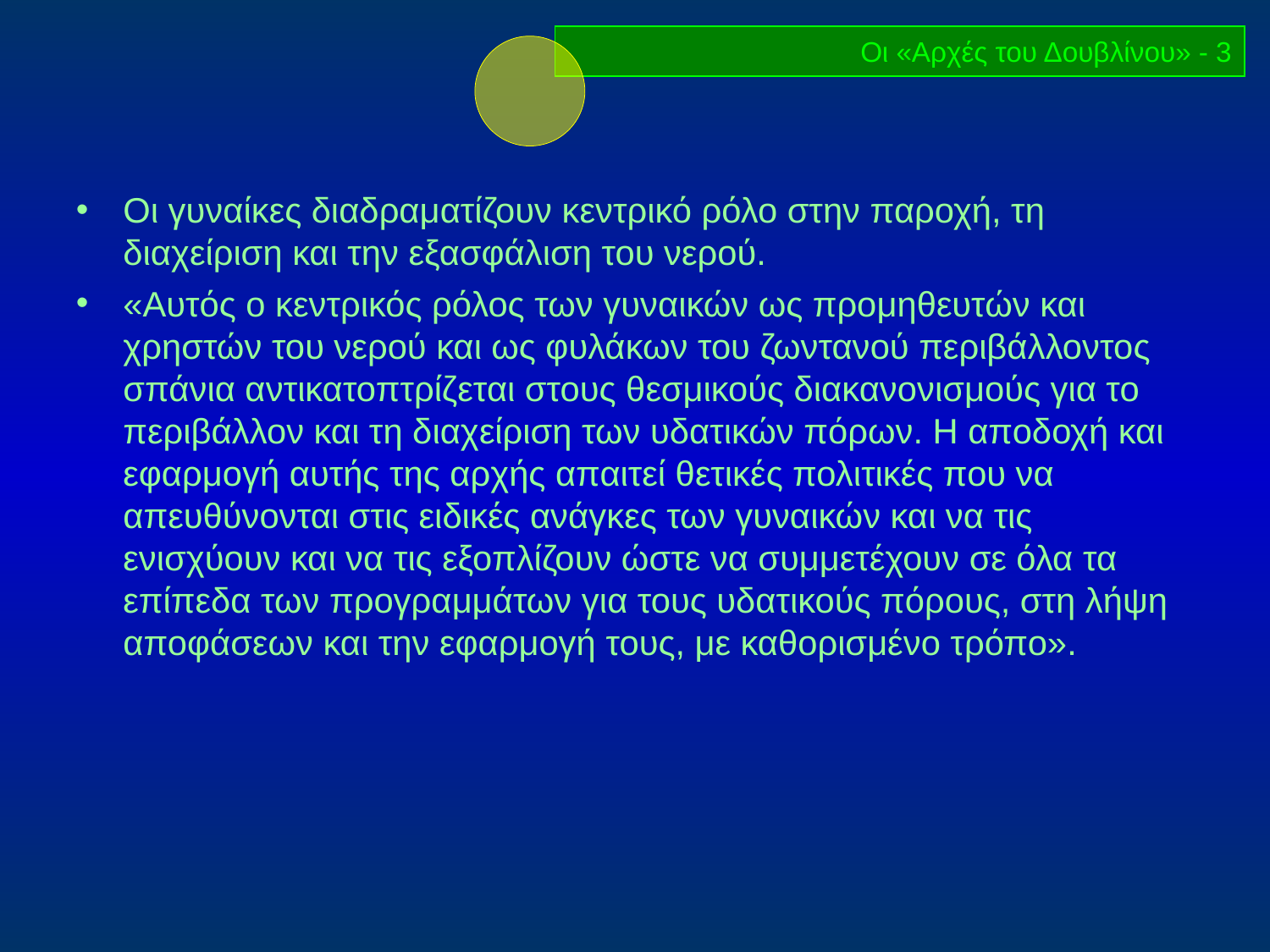

Οι «Αρχές του Δουβλίνου» - 3

Οι γυναίκες διαδραματίζουν κεντρικό ρόλο στην παροχή, τη διαχείριση και την εξασφάλιση του νερού.
«Αυτός ο κεντρικός ρόλος των γυναικών ως προμηθευτών και χρηστών του νερού και ως φυλάκων του ζωντανού περιβάλλοντος σπάνια αντικατοπτρίζεται στους θεσμικούς διακανονισμούς για το περιβάλλον και τη διαχείριση των υδατικών πόρων. Η αποδοχή και εφαρμογή αυτής της αρχής απαιτεί θετικές πολιτικές που να απευθύνονται στις ειδικές ανάγκες των γυναικών και να τις ενισχύουν και να τις εξοπλίζουν ώστε να συμμετέχουν σε όλα τα επίπεδα των προγραμμάτων για τους υδατικούς πόρους, στη λήψη αποφάσεων και την εφαρμογή τους, με καθορισμένο τρόπο».